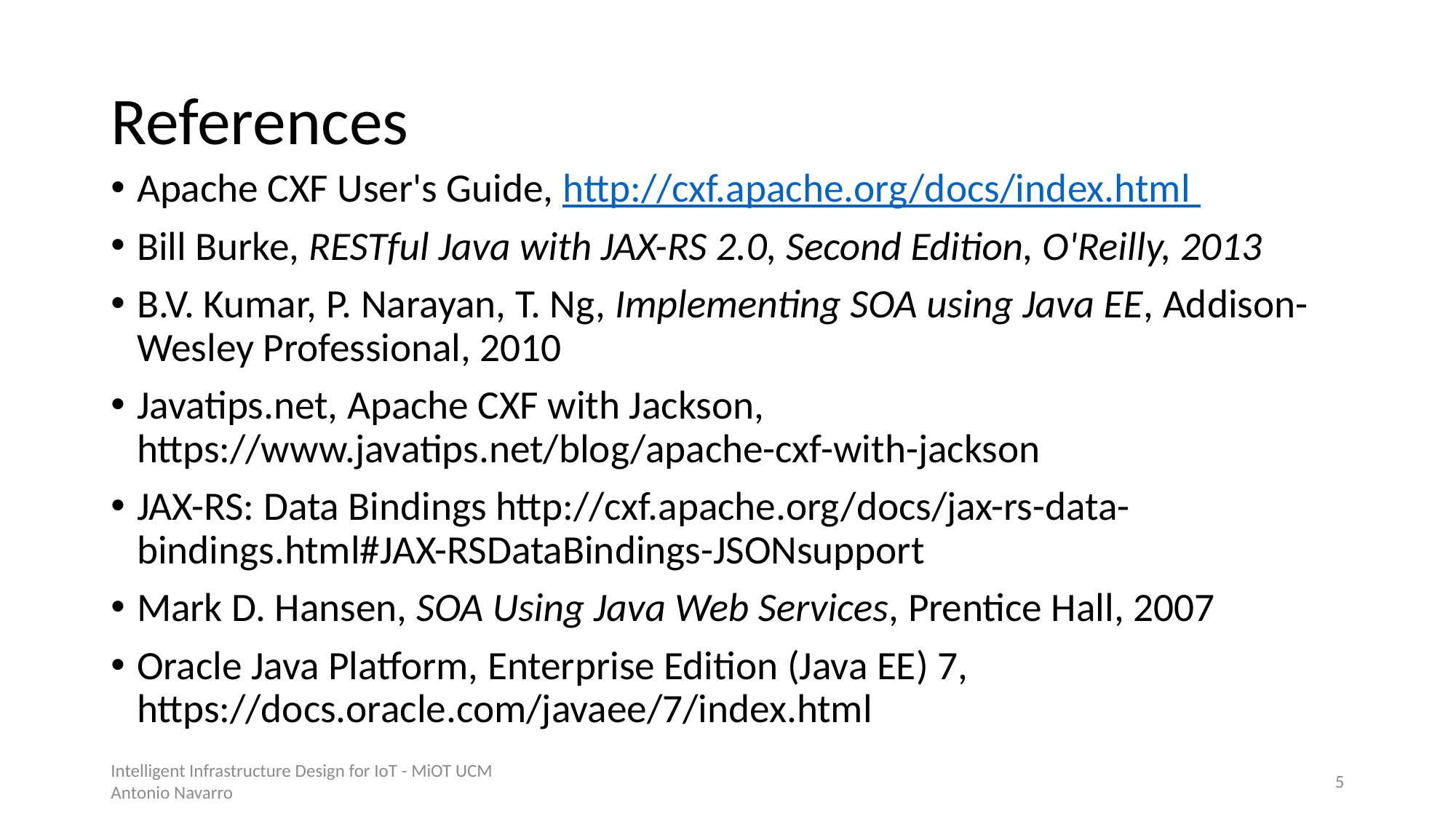

# References
Apache CXF User's Guide, http://cxf.apache.org/docs/index.html
Bill Burke, RESTful Java with JAX-RS 2.0, Second Edition, O'Reilly, 2013
B.V. Kumar, P. Narayan, T. Ng, Implementing SOA using Java EE, Addison-Wesley Professional, 2010
Javatips.net, Apache CXF with Jackson, https://www.javatips.net/blog/apache-cxf-with-jackson
JAX-RS: Data Bindings http://cxf.apache.org/docs/jax-rs-data-bindings.html#JAX-RSDataBindings-JSONsupport
Mark D. Hansen, SOA Using Java Web Services, Prentice Hall, 2007
Oracle Java Platform, Enterprise Edition (Java EE) 7, https://docs.oracle.com/javaee/7/index.html

Intelligent Infrastructure Design for IoT - MiOT UCM
Antonio Navarro
5